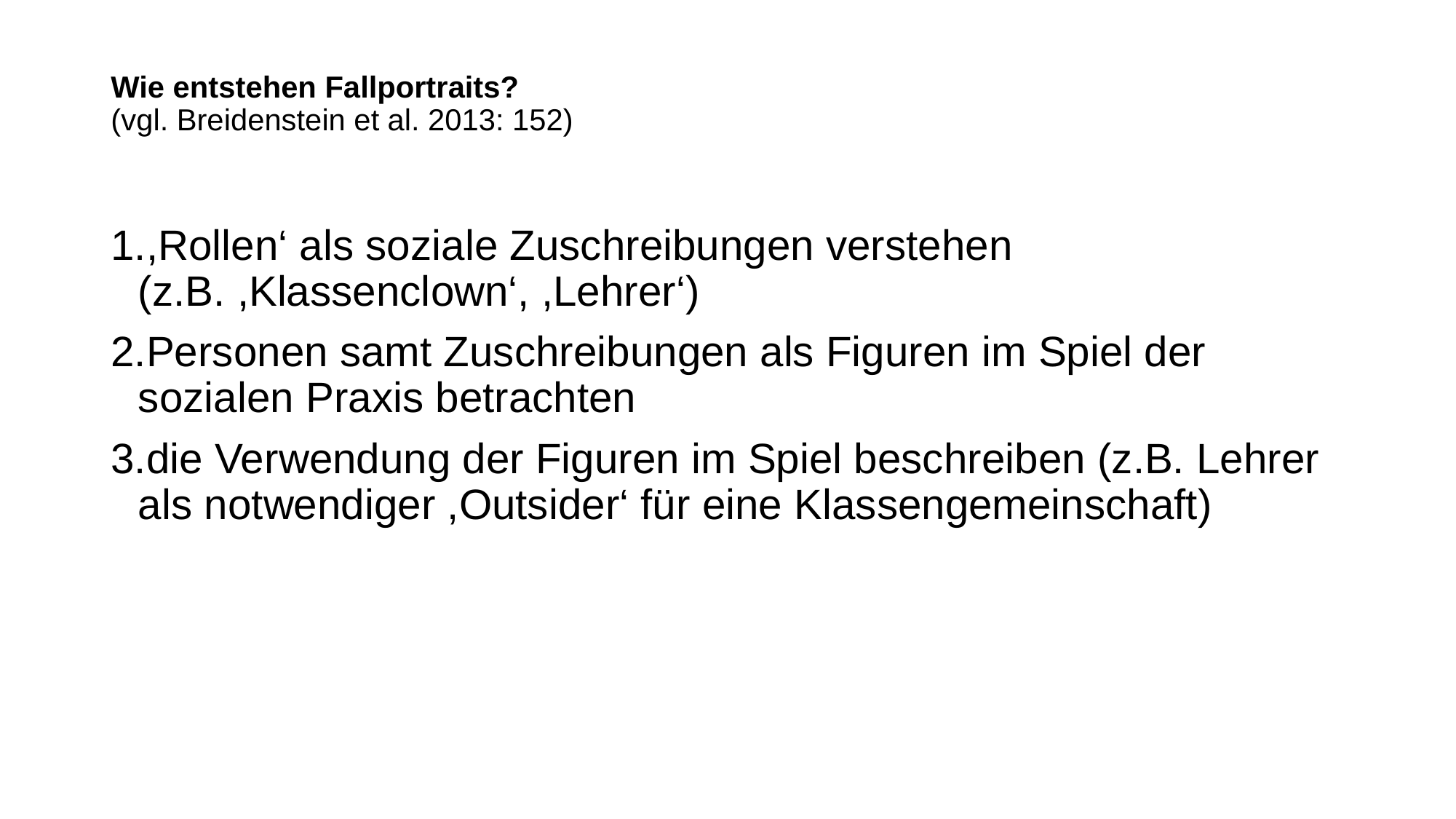

# Wie entstehen Fallportraits? (vgl. Breidenstein et al. 2013: 152)
,Rollen‘ als soziale Zuschreibungen verstehen (z.B. ,Klassenclown‘, ,Lehrer‘)
Personen samt Zuschreibungen als Figuren im Spiel der sozialen Praxis betrachten
die Verwendung der Figuren im Spiel beschreiben (z.B. Lehrer als notwendiger ,Outsider‘ für eine Klassengemeinschaft)